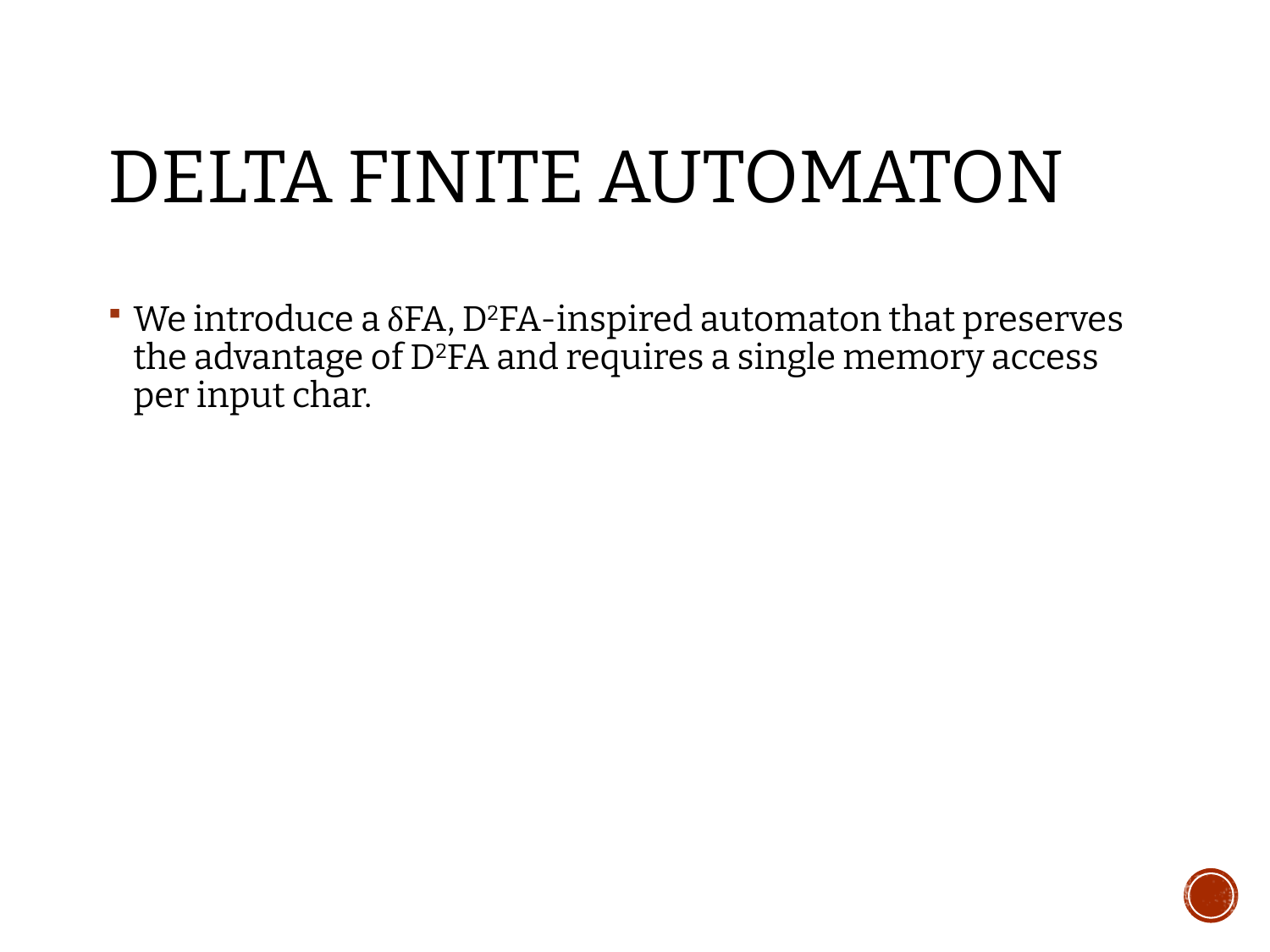

# delta finite automaton
We introduce a δFA, D2FA-inspired automaton that preserves the advantage of D2FA and requires a single memory access per input char.